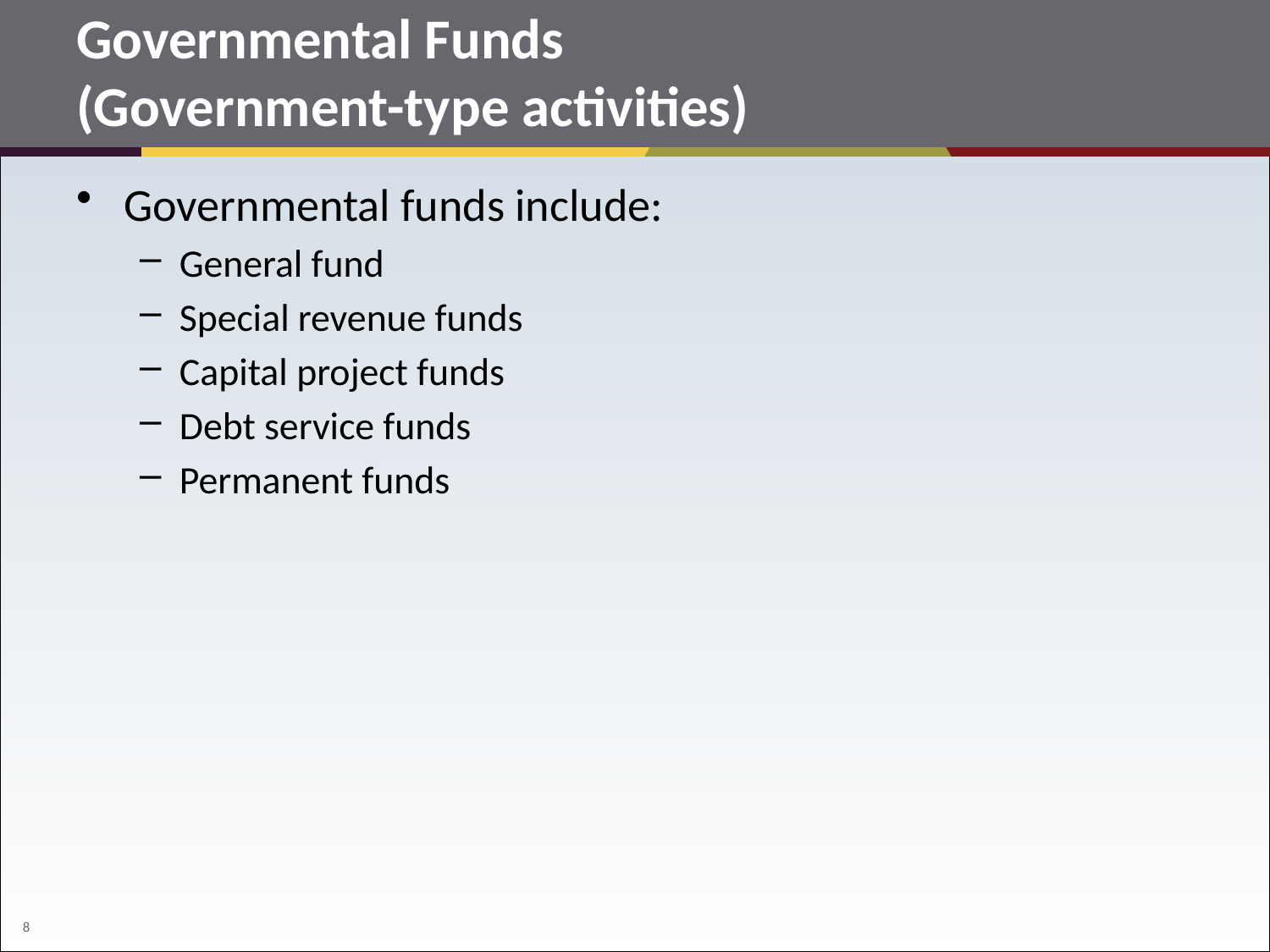

# Governmental Funds (Government-type activities)
Governmental funds include:
General fund
Special revenue funds
Capital project funds
Debt service funds
Permanent funds